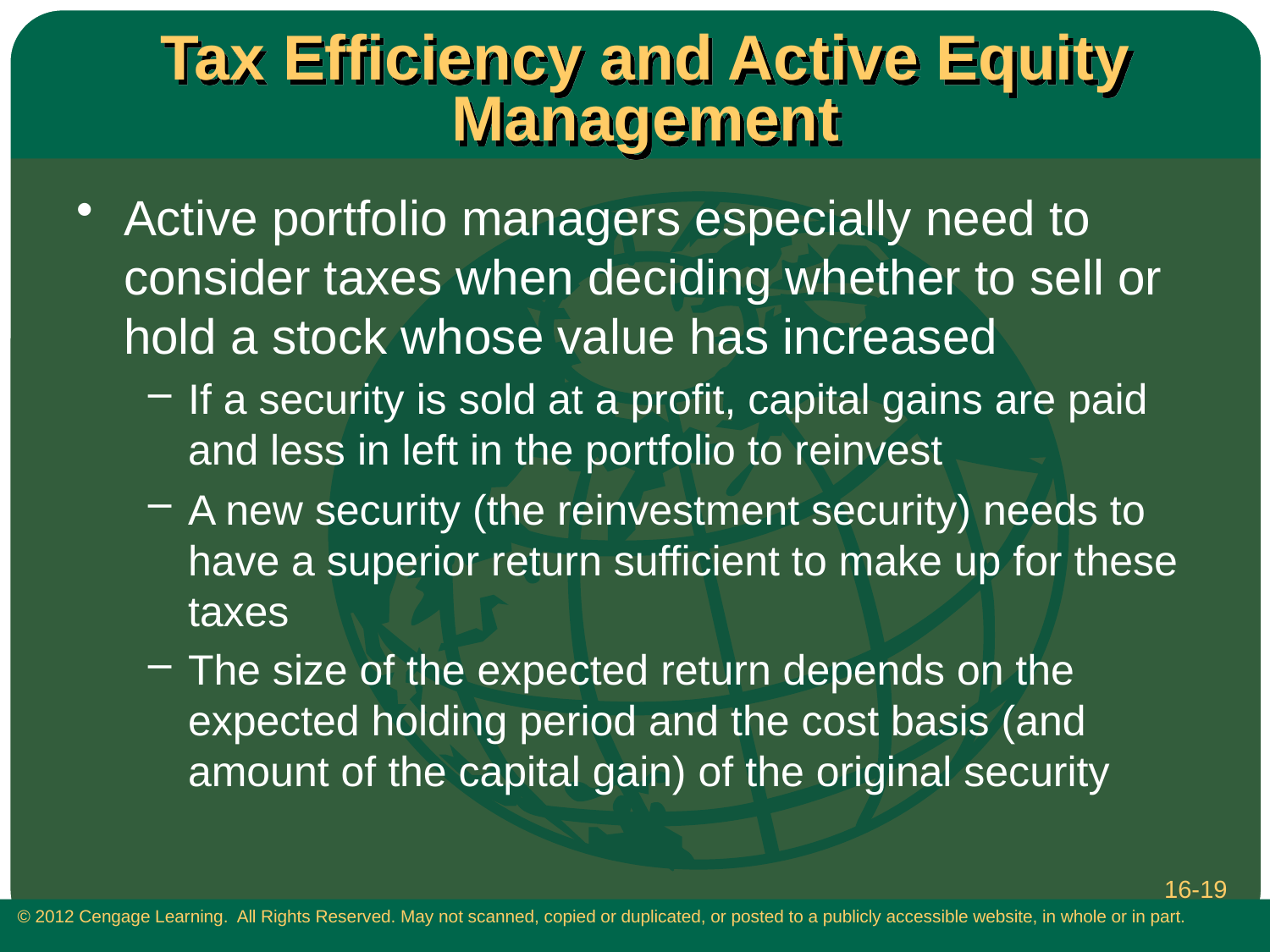

# Tax Efficiency and Active Equity Management
Active portfolio managers especially need to consider taxes when deciding whether to sell or hold a stock whose value has increased
If a security is sold at a profit, capital gains are paid and less in left in the portfolio to reinvest
A new security (the reinvestment security) needs to have a superior return sufficient to make up for these taxes
The size of the expected return depends on the expected holding period and the cost basis (and amount of the capital gain) of the original security
16-19
 © 2012 Cengage Learning.  All Rights Reserved. May not scanned, copied or duplicated, or posted to a publicly accessible website, in whole or in part.